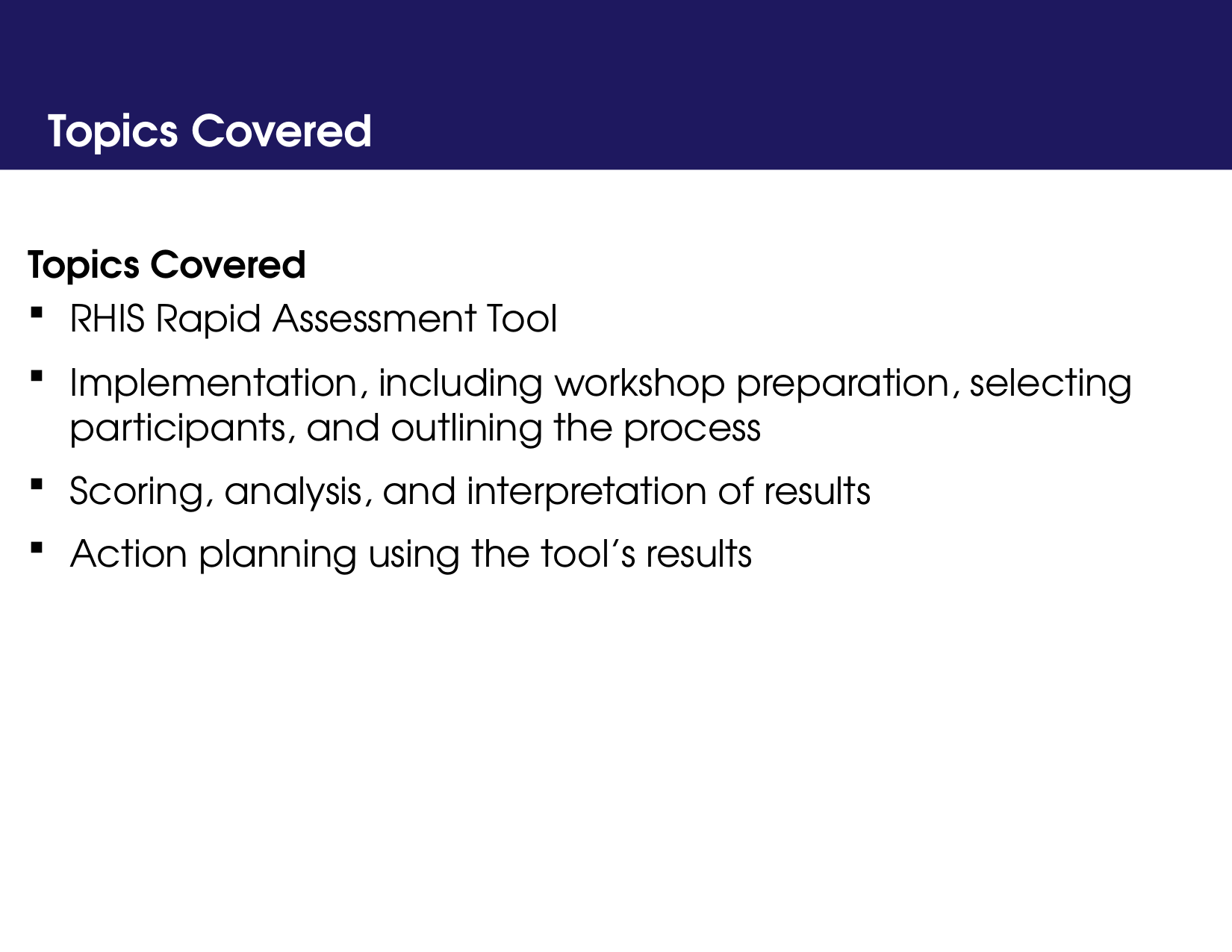

# Topics Covered

Topics Covered
RHIS Rapid Assessment Tool
Implementation, including workshop preparation, selecting participants, and outlining the process
Scoring, analysis, and interpretation of results
Action planning using the tool’s results
3